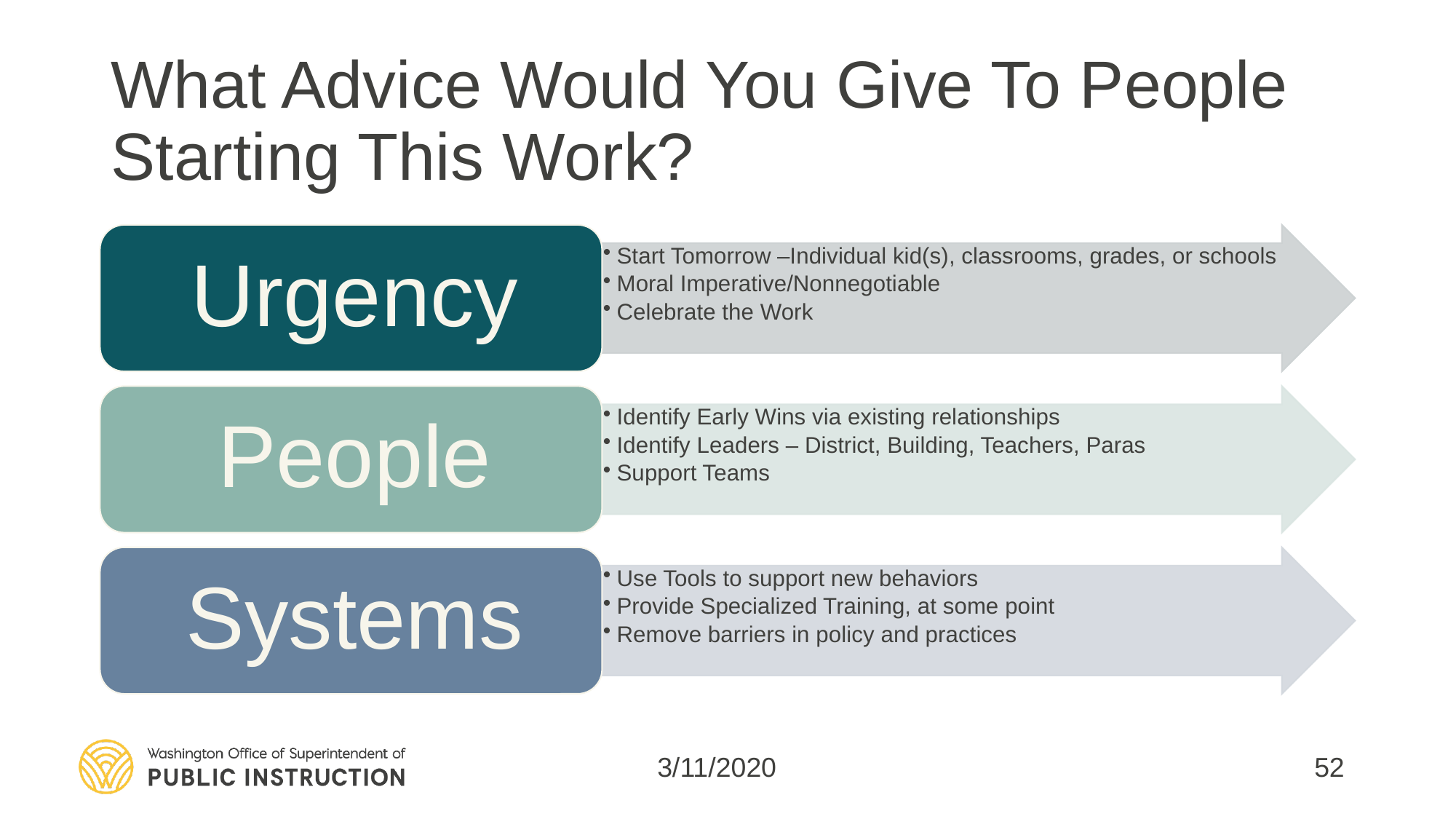

# What Advice Would You Give To People Starting This Work?
Start Tomorrow –Individual kid(s), classrooms, grades, or schools
Moral Imperative/Nonnegotiable
Celebrate the Work
Urgency
Identify Early Wins via existing relationships
Identify Leaders – District, Building, Teachers, Paras
Support Teams
People
Use Tools to support new behaviors
Provide Specialized Training, at some point
Remove barriers in policy and practices
Systems
3/11/2020
52